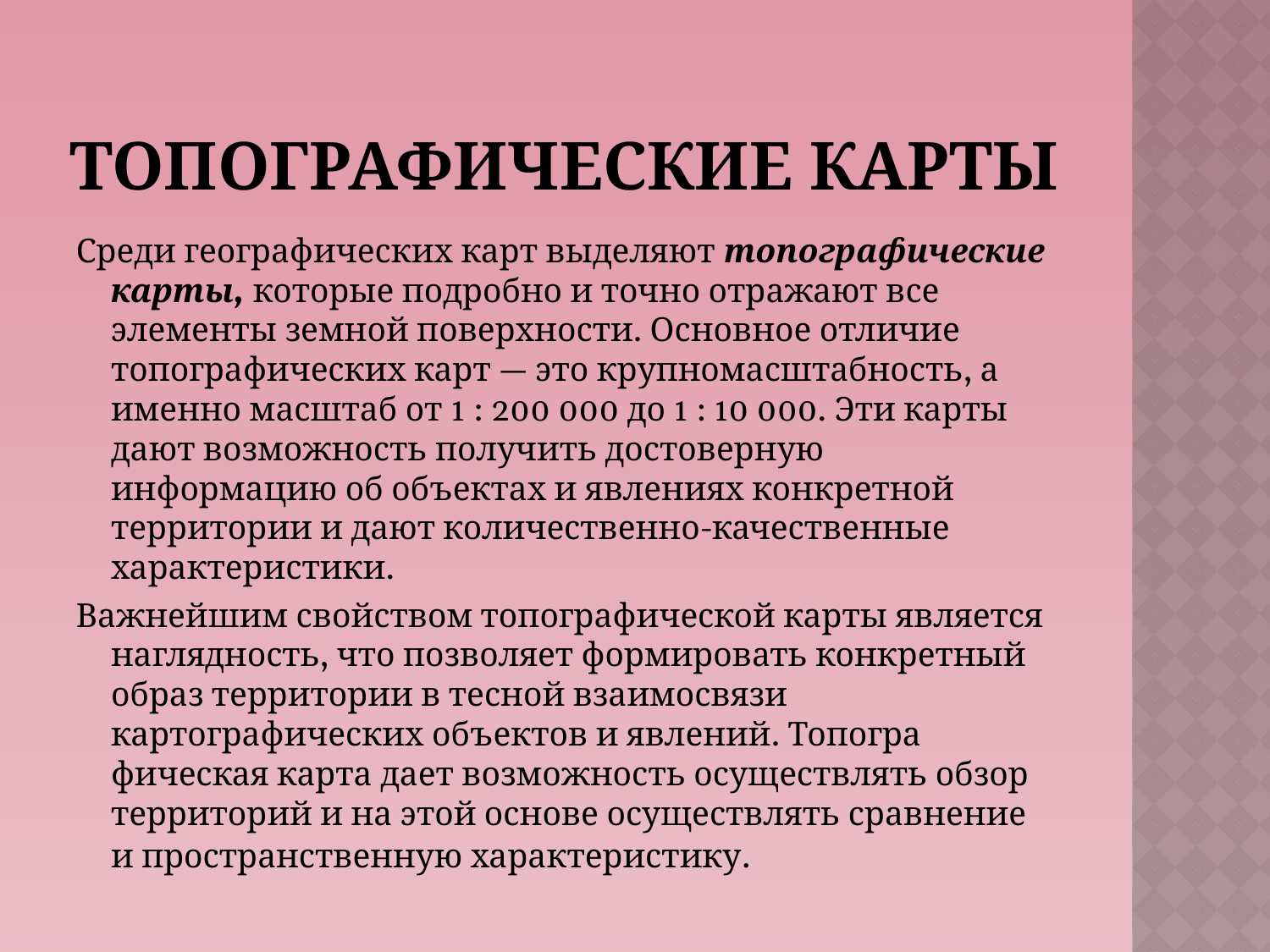

# Топографические карты
Среди географических карт выделяют топографические карты, которые подробно и точно отражают все элементы земной поверхности. Основное отличие топографических карт — это крупномасштабность, а именно масштаб от 1 : 200 000 до 1 : 10 000. Эти карты дают возможность получить достоверную информацию об объектах и явлениях конкретной территории и дают количественно-качественные характеристики.
Важнейшим свойством топографической карты является нагляд­ность, что позволяет формировать конкретный образ территории в тесной взаимосвязи картографических объектов и явлений. Топогра­фическая карта дает возможность осуществлять обзор территорий и на этой основе осуществлять сравнение и пространственную характеристику.